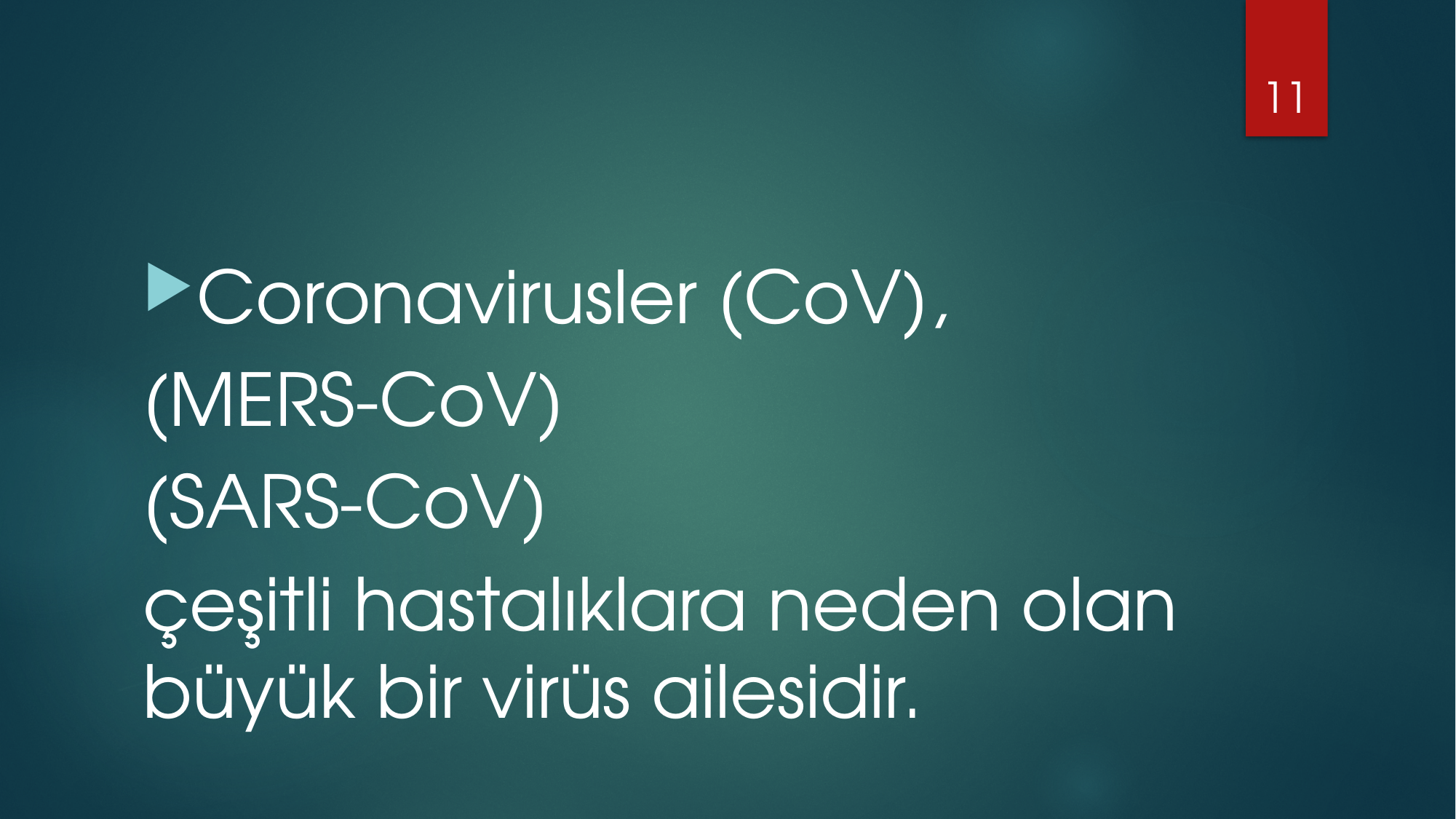

11
#
Coronavirusler (CoV),
(MERS-CoV)
(SARS-CoV)
çeşitli hastalıklara neden olan büyük bir virüs ailesidir.